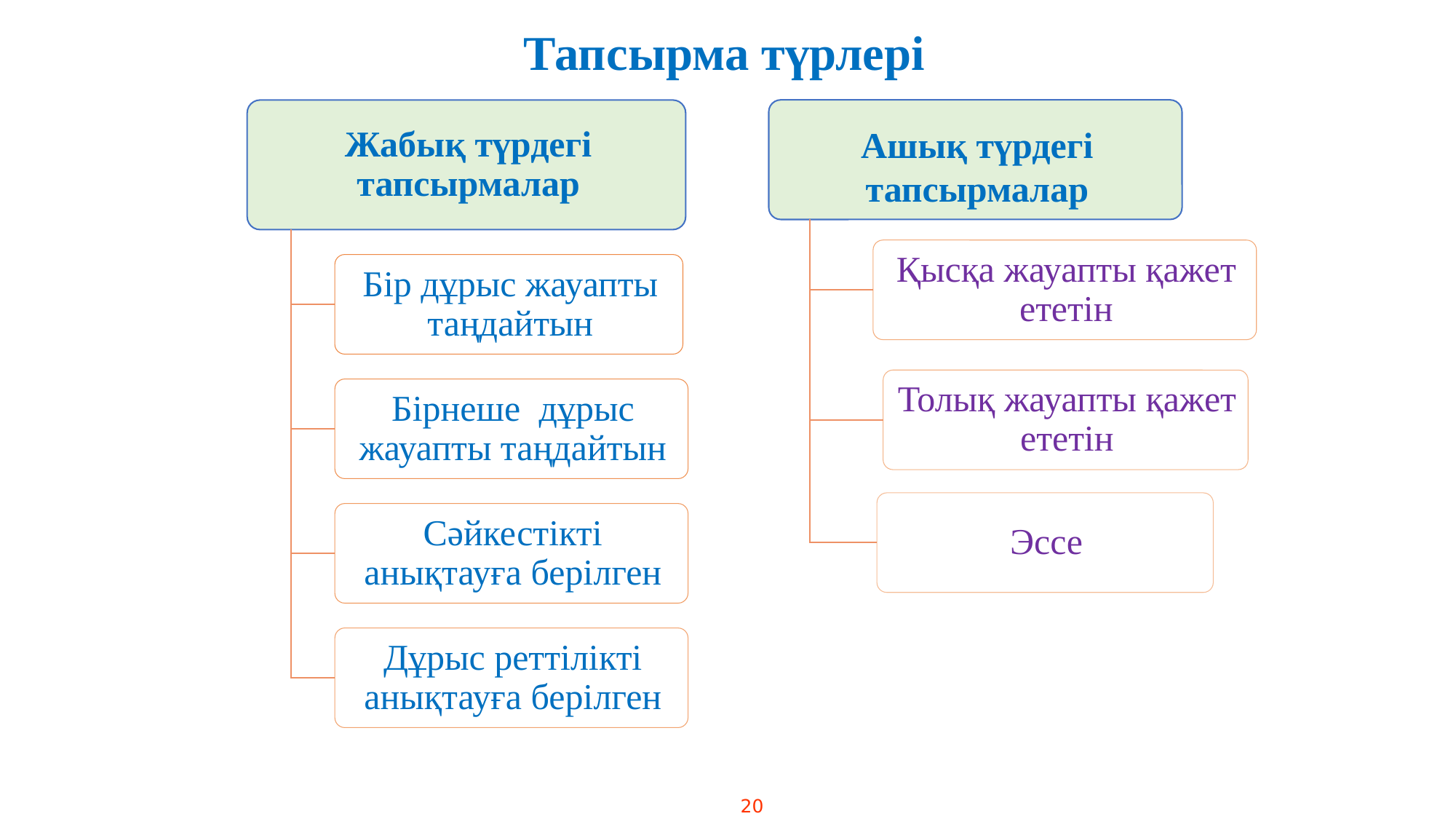

Тапсырма түрлері
Жабық түрдегі тапсырмалар
Бір дұрыс жауапты таңдайтын
Бірнеше  дұрыс жауапты таңдайтын
Сәйкестікті анықтауға берілген
Дұрыс реттілікті анықтауға берілген

Ашық түрдегі тапсырмалар

Қысқа жауапты қажет ететін
Толық жауапты қажет ететін
Эссе
20